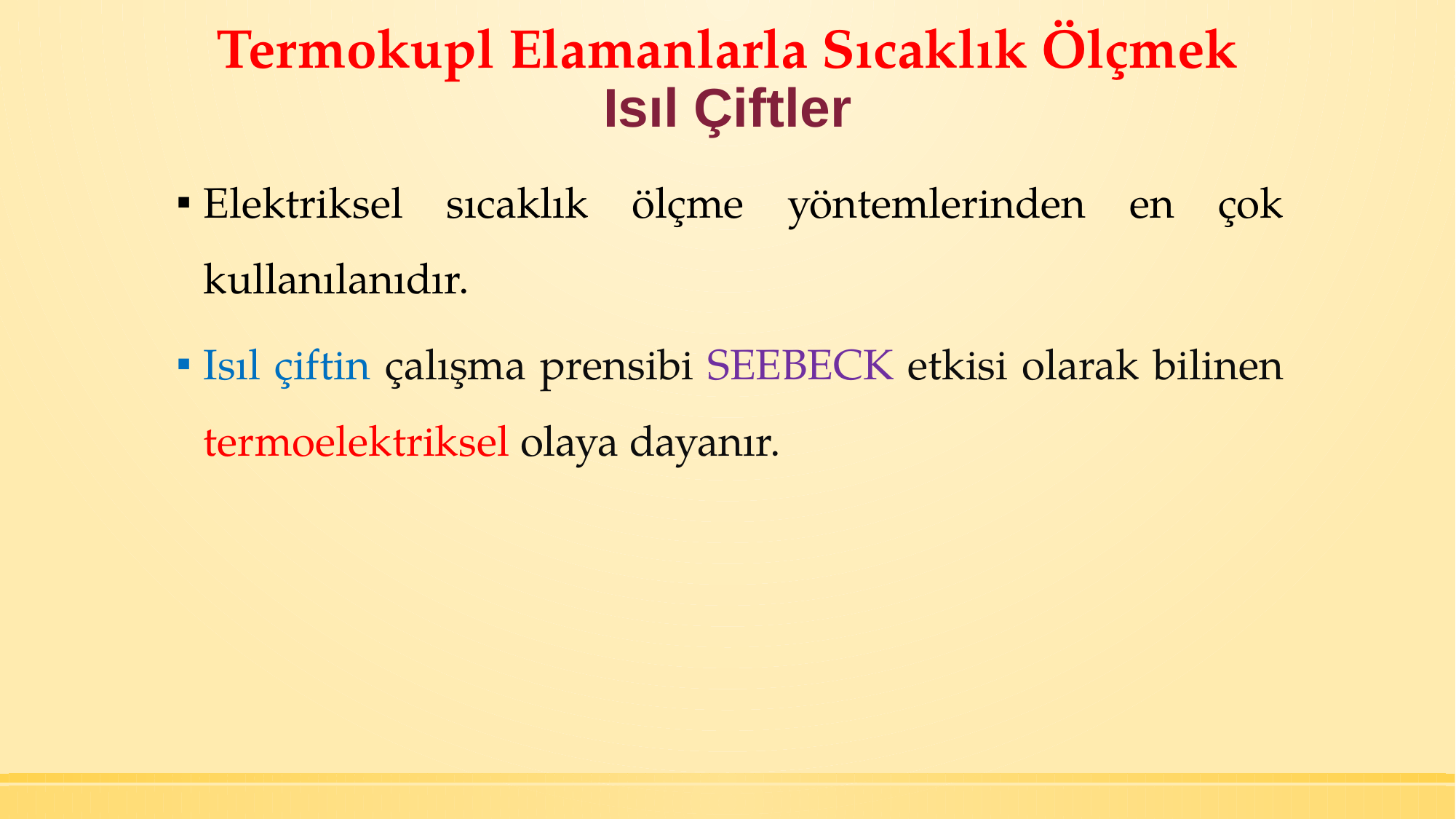

# Termokupl Elamanlarla Sıcaklık Ölçmek Isıl Çiftler
Elektriksel sıcaklık ölçme yöntemlerinden en çok kullanılanıdır.
Isıl çiftin çalışma prensibi SEEBECK etkisi olarak bilinen termoelektriksel olaya dayanır.